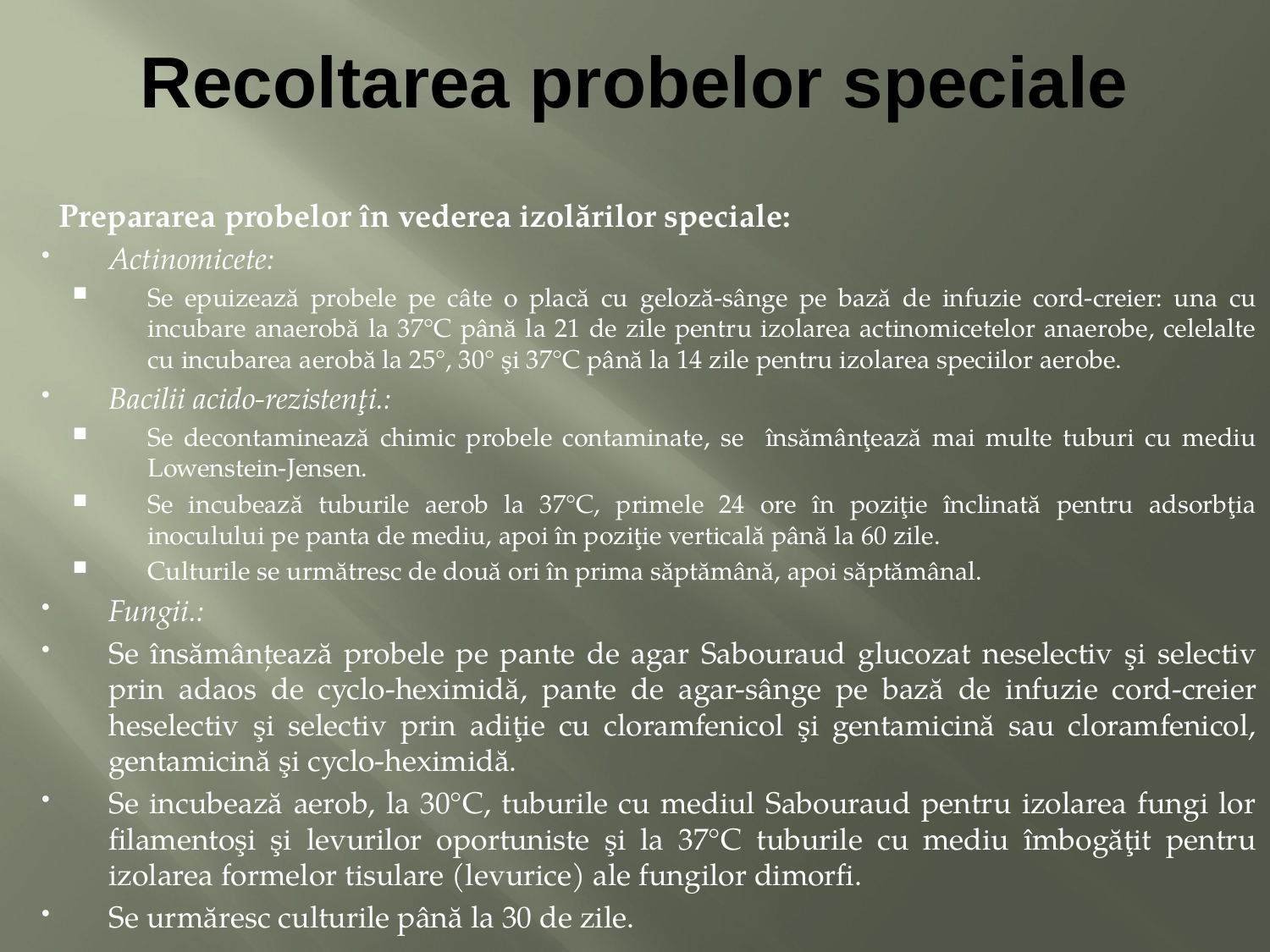

# Recoltarea probelor speciale
Prepararea probelor în vederea izolărilor speciale:
Actinomicete:
Se epuizează probele pe câte o placă cu geloză-sânge pe bază de infuzie cord-creier: una cu incubare anaerobă la 37°C până la 21 de zile pentru izolarea actinomicetelor anaerobe, celelalte cu incubarea aerobă la 25°, 30° şi 37°C până la 14 zile pentru izolarea speciilor aerobe.
Bacilii acido-rezistenţi.:
Se decontaminează chimic probele contaminate, se  însămânţează mai multe tuburi cu mediu Lowenstein-Jensen.
Se incubează tuburile aerob la 37°C, primele 24 ore în poziţie înclinată pentru adsorbţia inoculului pe panta de mediu, apoi în poziţie verticală până la 60 zile.
Culturile se următresc de două ori în prima săptămână, apoi săptămânal.
Fungii.:
Se însămânțează probele pe pante de agar Sabouraud glucozat neselectiv şi selectiv prin adaos de cyclo-heximidă, pante de agar-sânge pe bază de infuzie cord-creier heselectiv şi selectiv prin adiţie cu cloramfenicol şi gentamicină sau cloramfenicol, gentamicină şi cyclo-heximidă.
Se incubează aerob, la 30°C, tuburile cu mediul Sabouraud pentru izolarea fungi lor filamentoşi şi levurilor oportuniste şi la 37°C tuburile cu mediu îmbogăţit pentru izolarea formelor tisulare (levurice) ale fungilor dimorfi.
Se urmăresc culturile până la 30 de zile.